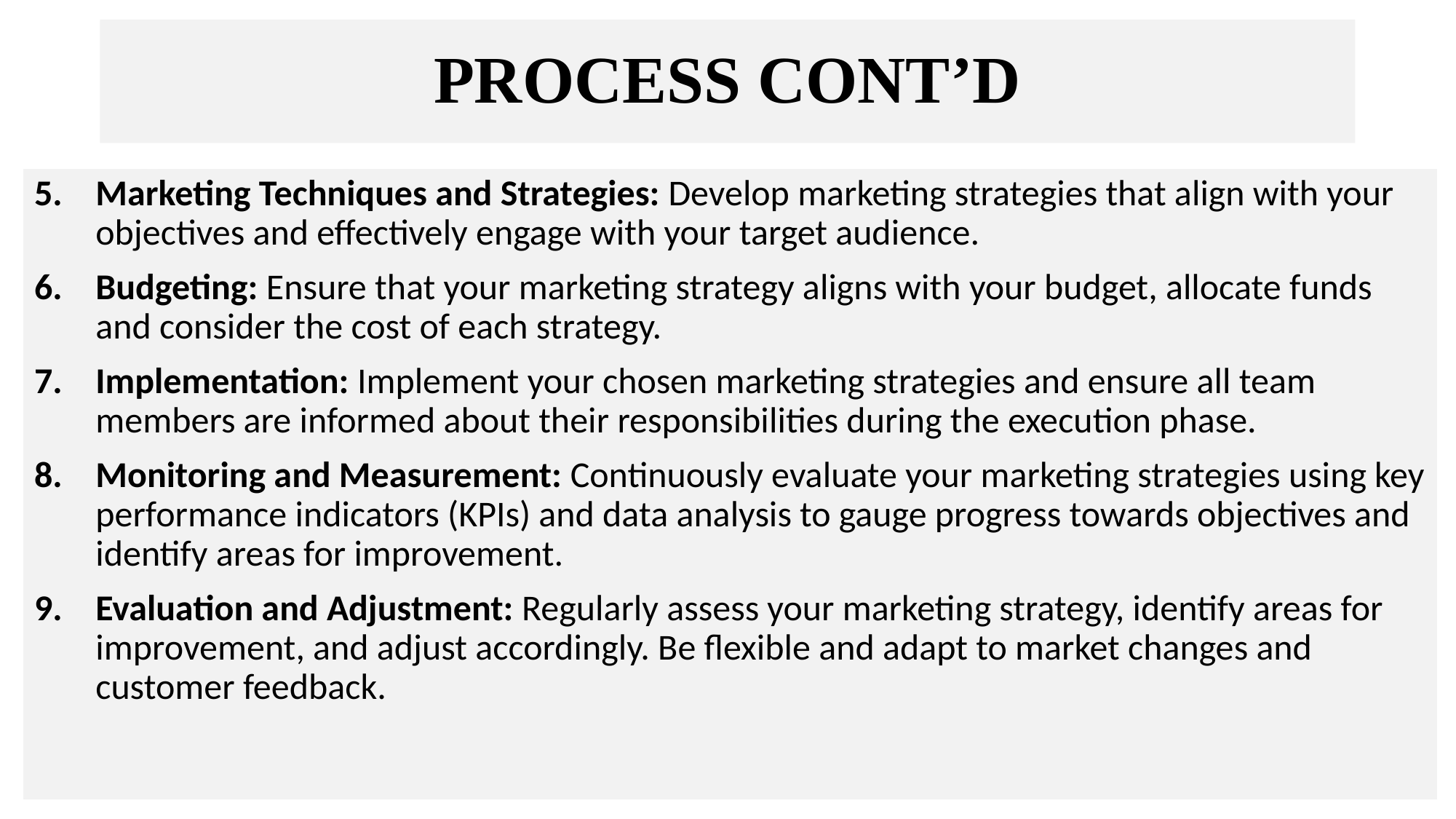

# PROCESS CONT’D
Marketing Techniques and Strategies: Develop marketing strategies that align with your objectives and effectively engage with your target audience.
Budgeting: Ensure that your marketing strategy aligns with your budget, allocate funds and consider the cost of each strategy.
Implementation: Implement your chosen marketing strategies and ensure all team members are informed about their responsibilities during the execution phase.
Monitoring and Measurement: Continuously evaluate your marketing strategies using key performance indicators (KPIs) and data analysis to gauge progress towards objectives and identify areas for improvement.
Evaluation and Adjustment: Regularly assess your marketing strategy, identify areas for improvement, and adjust accordingly. Be flexible and adapt to market changes and customer feedback.